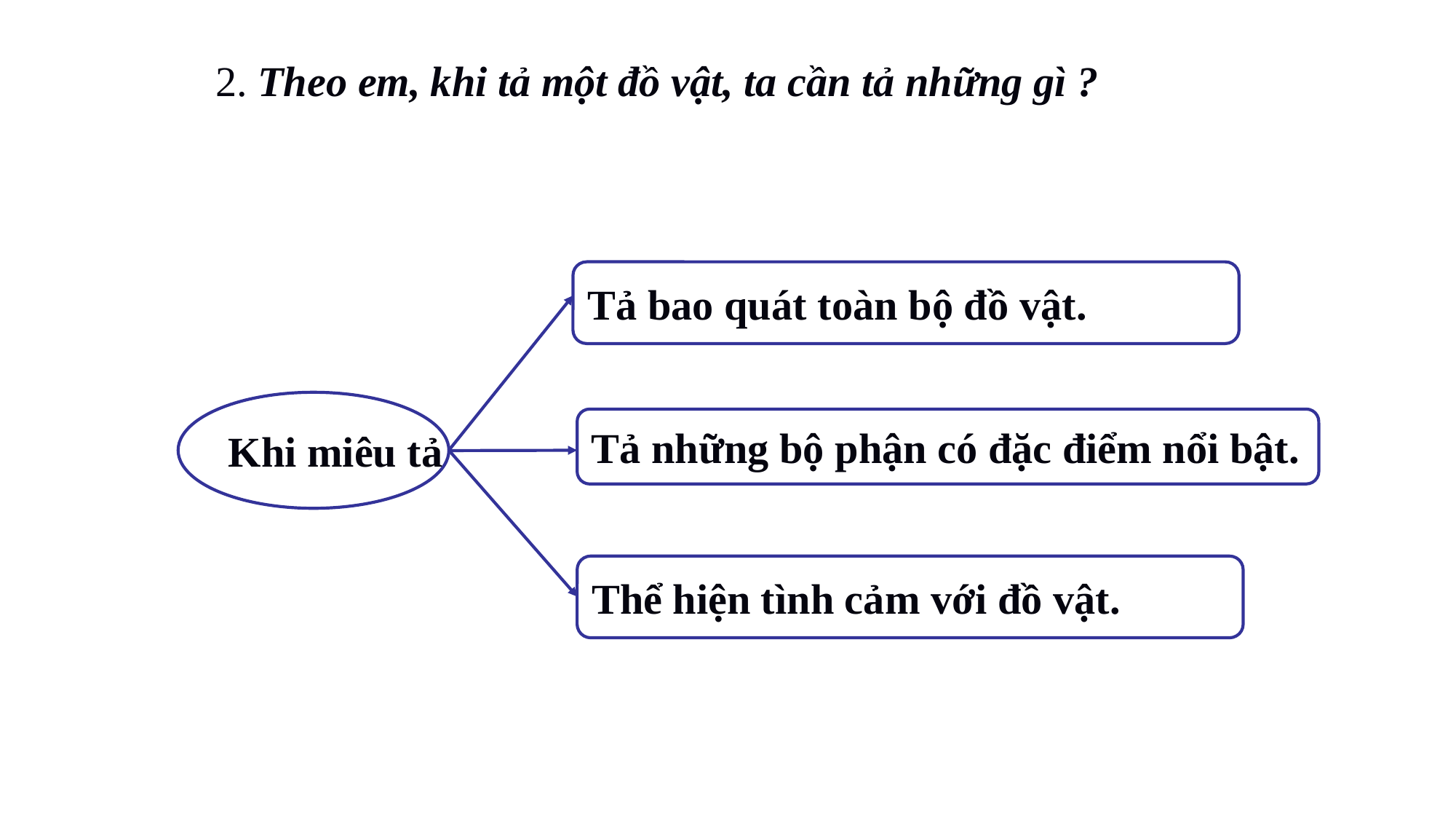

2. Theo em, khi tả một đồ vật, ta cần tả những gì ?
Tả bao quát toàn bộ đồ vật.

Khi miêu tả
Tả những bộ phận có đặc điểm nổi bật.

Thể hiện tình cảm với đồ vật.